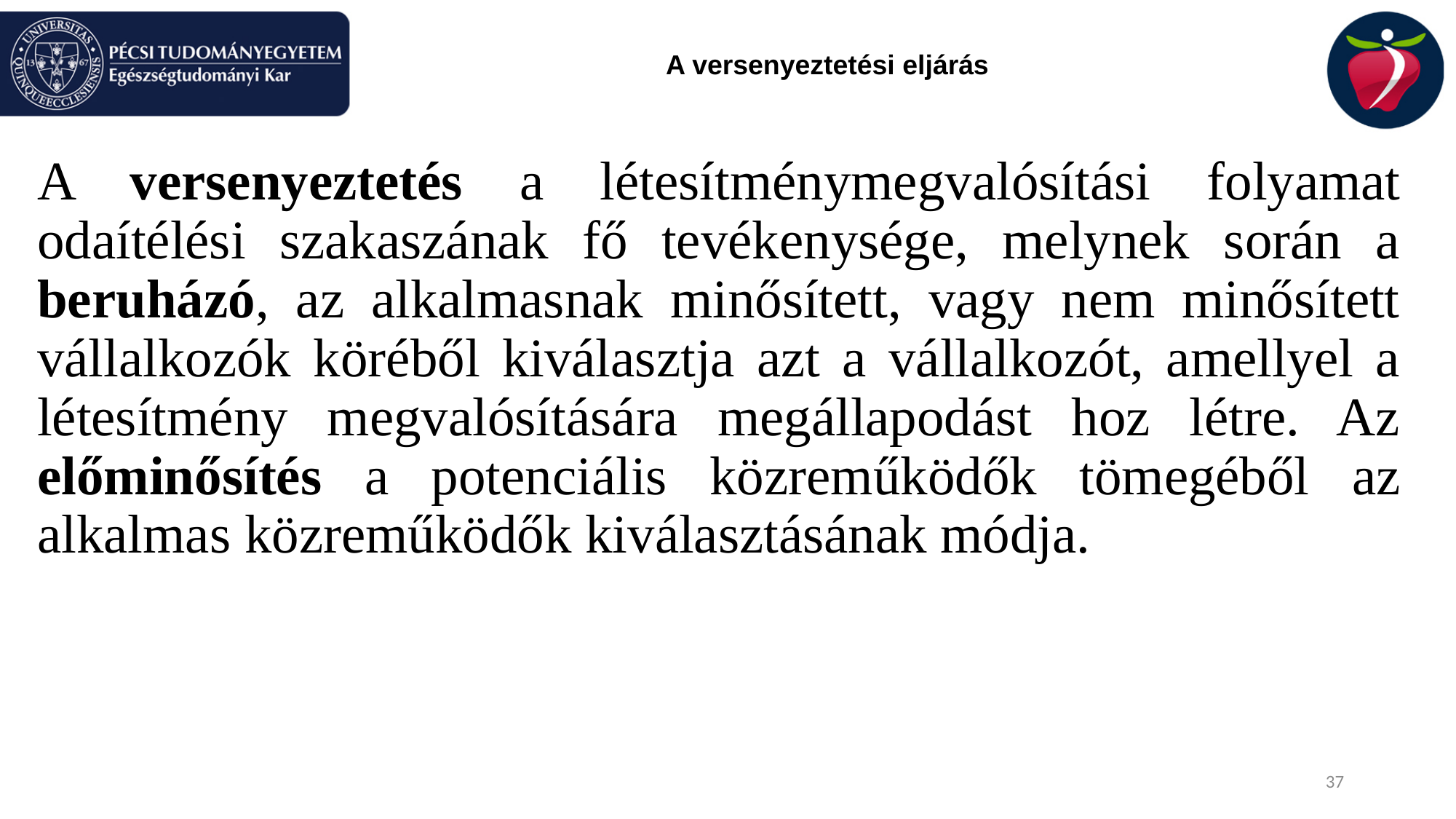

# A versenyeztetési eljárás
A versenyeztetés a létesítménymegvalósítási folyamat odaítélési szakaszának fő tevékenysége, melynek során a beruházó, az alkalmasnak minősített, vagy nem minősített vállalkozók köréből kiválasztja azt a vállalkozót, amellyel a létesítmény megvalósítására megállapodást hoz létre. Az előminősítés a potenciális közreműködők tömegéből az alkalmas közreműködők kiválasztásának módja.
37